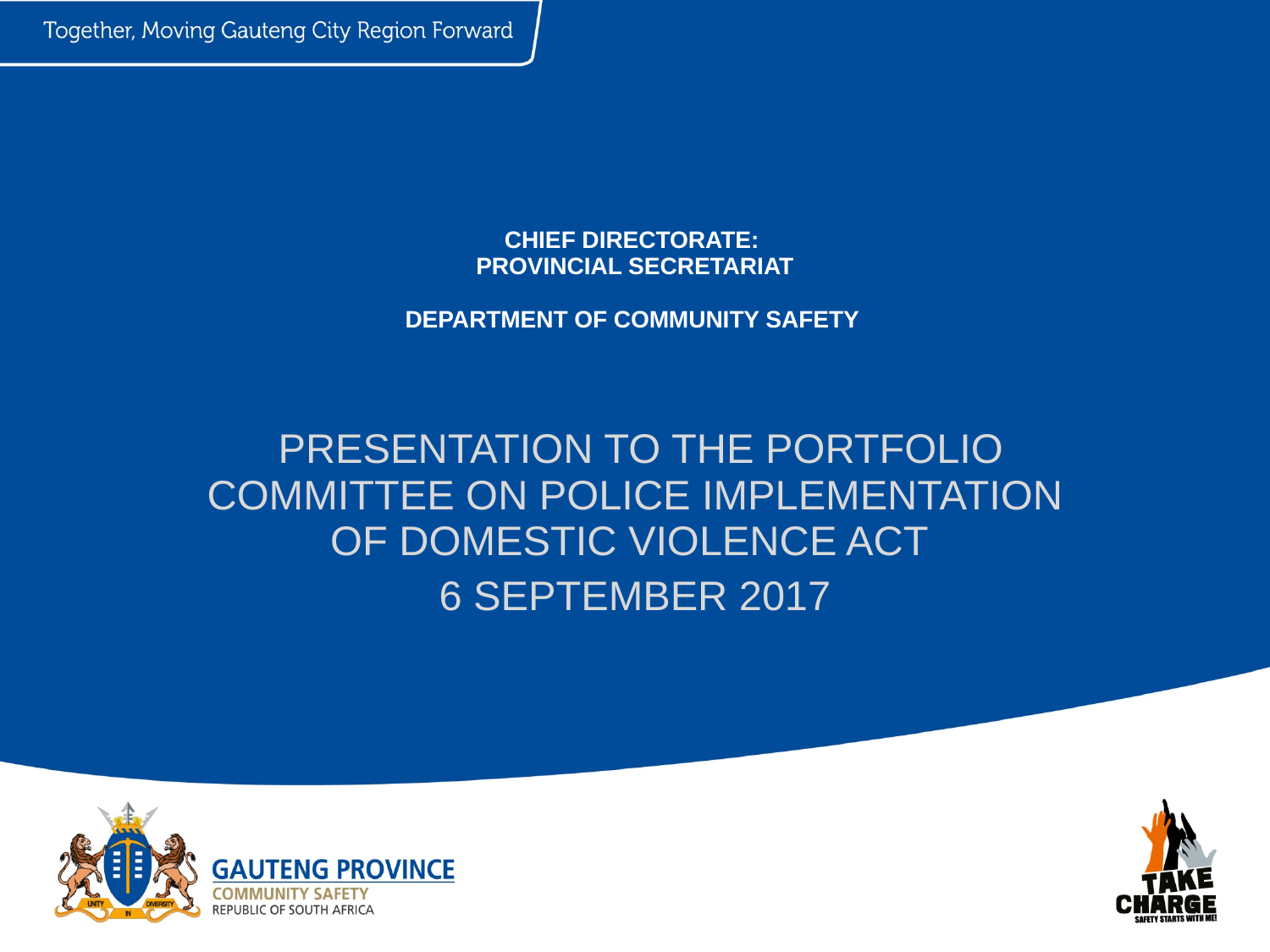

# CHIEF DIRECTORATE: PROVINCIAL SECRETARIAT DEPARTMENT OF COMMUNITY SAFETY
 PRESENTATION TO THE PORTFOLIO COMMITTEE ON POLICE IMPLEMENTATION OF DOMESTIC VIOLENCE ACT
6 SEPTEMBER 2017